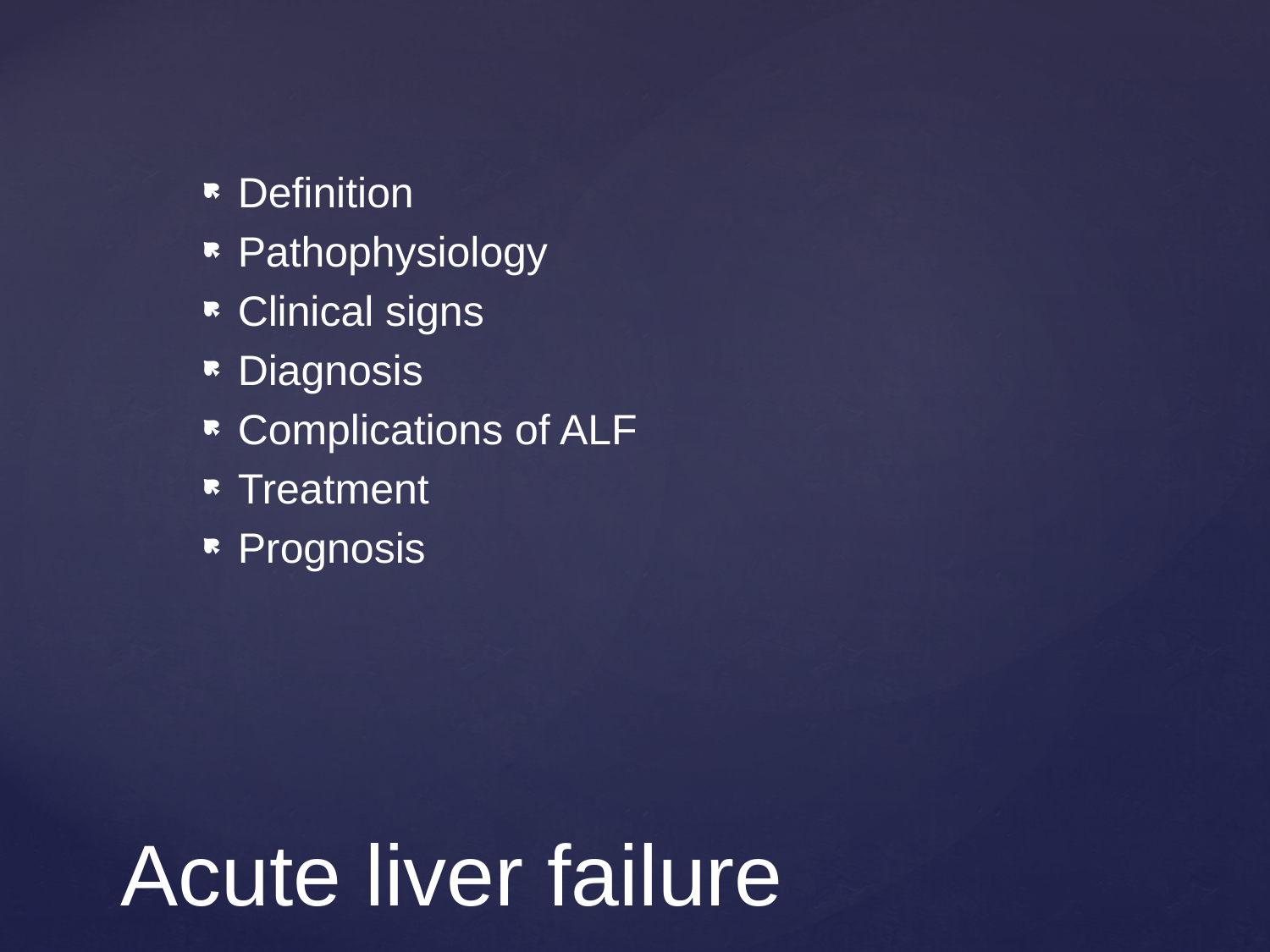

Definition
Pathophysiology
Clinical signs
Diagnosis
Complications of ALF
Treatment
Prognosis

# Acute liver failure